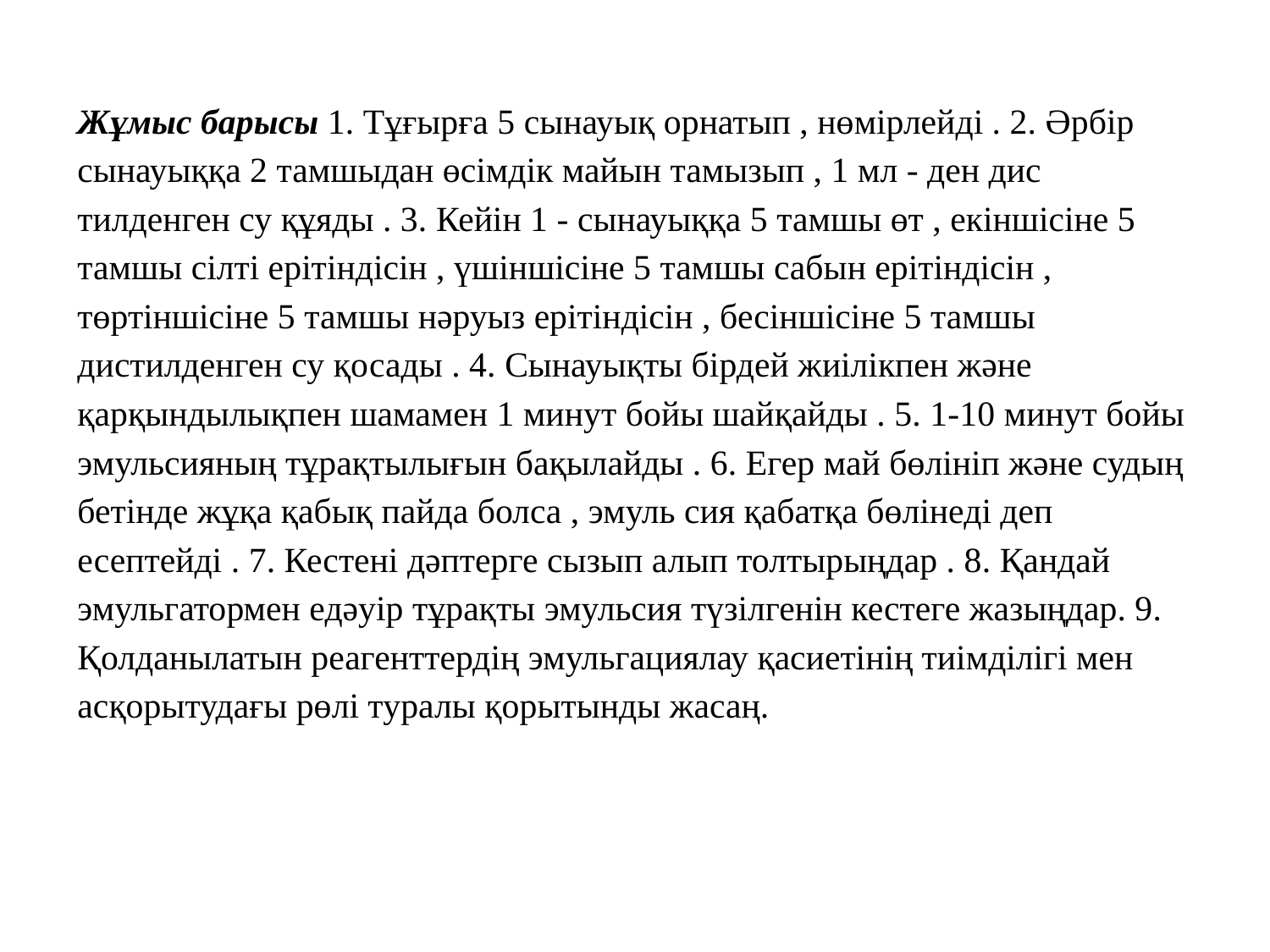

Жұмыс барысы 1. Тұғырға 5 сынауық орнатып , нөмірлейді . 2. Әрбір сынауыққа 2 тамшыдан өсімдік майын тамызып , 1 мл - ден дис тилденген су құяды . 3. Кейін 1 - сынауыққа 5 тамшы өт , екіншісіне 5 тамшы сілті ерітіндісін , үшіншісіне 5 тамшы сабын ерітіндісін , төртіншісіне 5 тамшы нәруыз ерітіндісін , бесіншісіне 5 тамшы дистилденген су қосады . 4. Сынауықты бірдей жиілікпен және қарқындылықпен шамамен 1 минут бойы шайқайды . 5. 1-10 минут бойы эмульсияның тұрақтылығын бақылайды . 6. Егер май бөлініп және судың бетінде жұқа қабық пайда болса , эмуль сия қабатқа бөлінеді деп есептейді . 7. Кестені дәптерге сызып алып толтырыңдар . 8. Қандай эмульгатормен едәуір тұрақты эмульсия түзілгенін кестеге жазыңдар. 9. Қолданылатын реагенттердің эмульгациялау қасиетінің тиімділігі мен асқорытудағы рөлі туралы қорытынды жасаң.